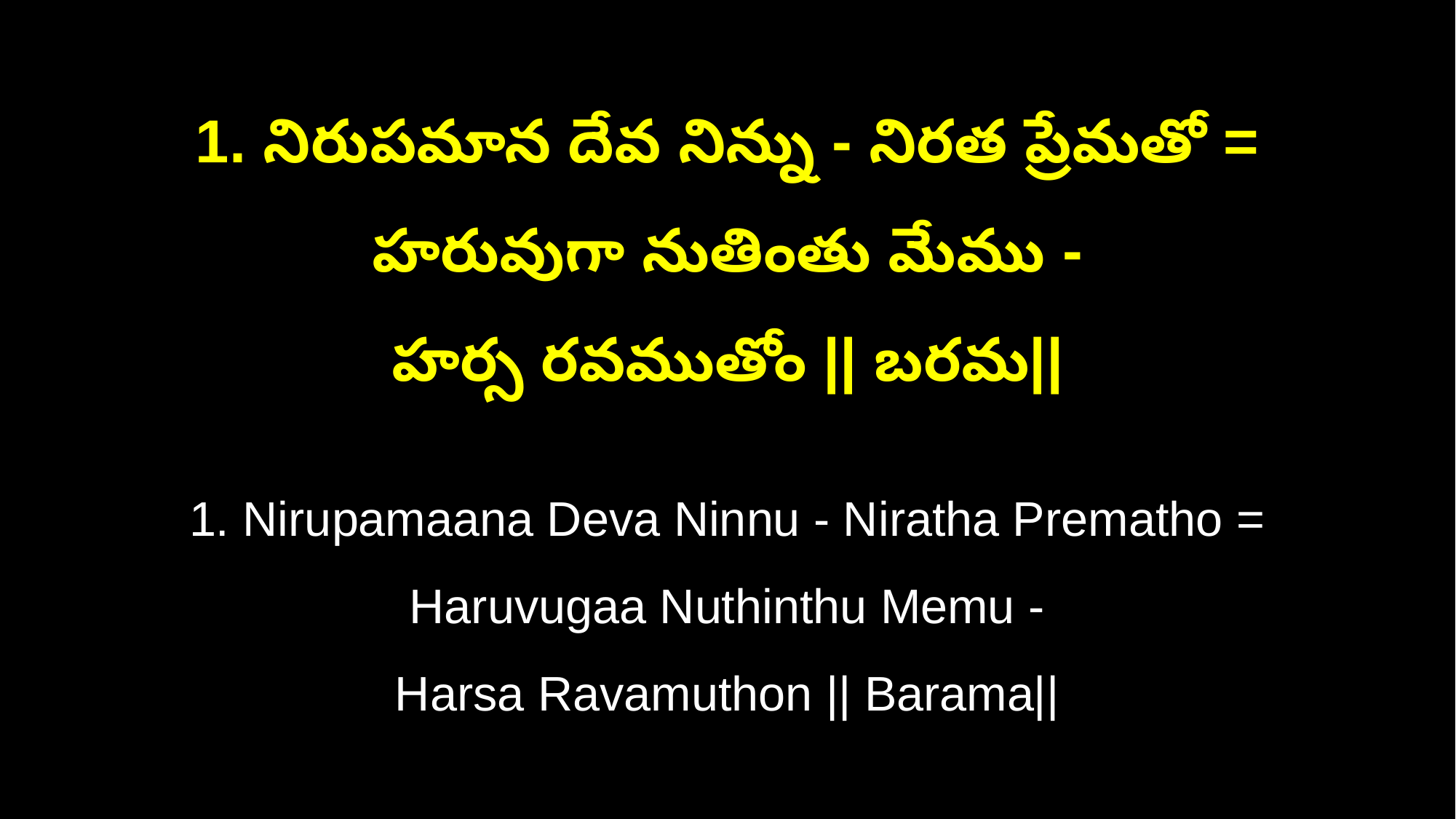

1. నిరుపమాన దేవ నిన్ను - నిరత ప్రేమతో = హరువుగా నుతింతు మేము -
హర్స రవముతోం || బరమ||
1. Nirupamaana Deva Ninnu - Niratha Prematho = Haruvugaa Nuthinthu Memu -
Harsa Ravamuthon || Barama||